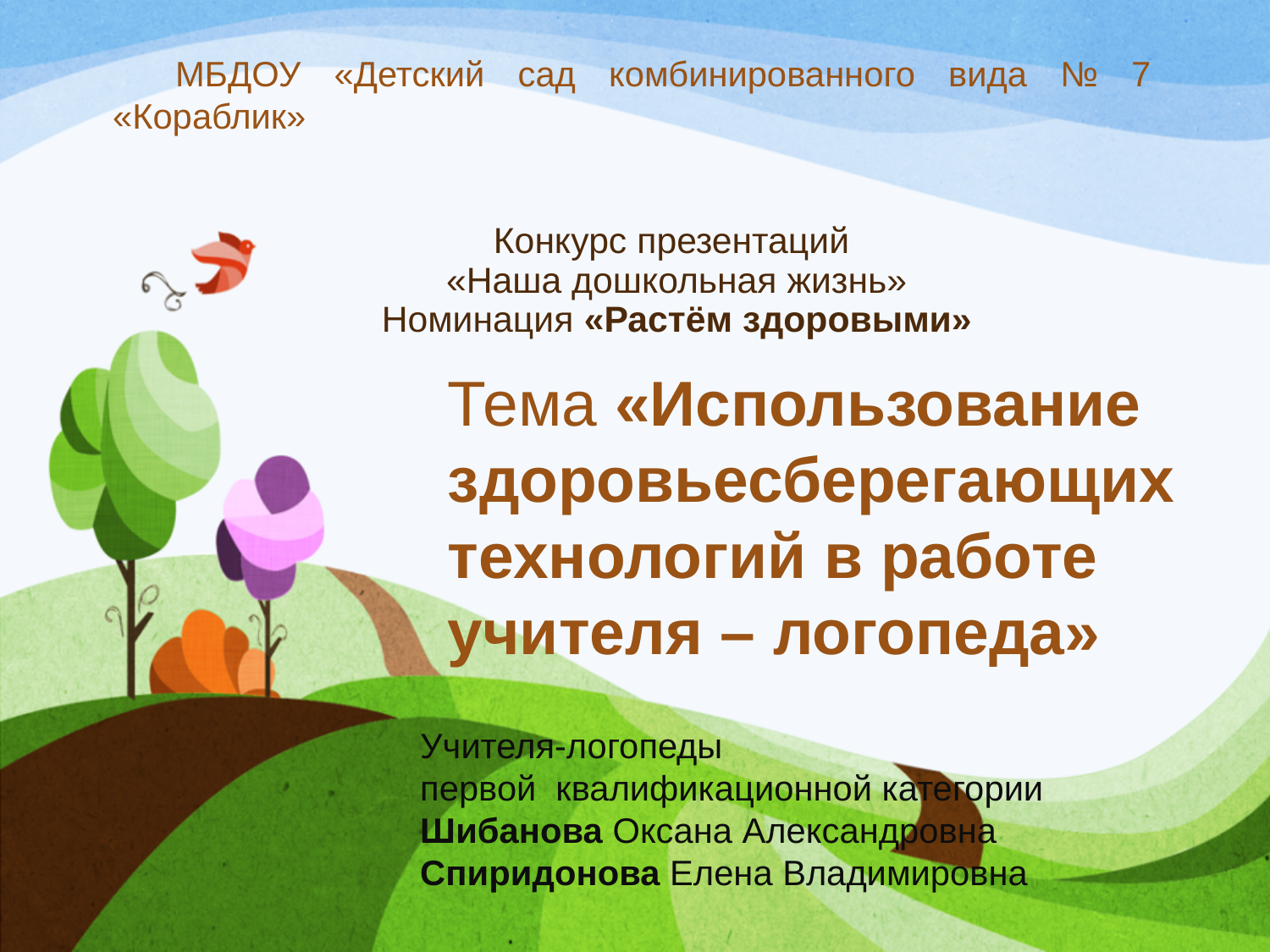

МБДОУ «Детский сад комбинированного вида № 7 «Кораблик»
# Конкурс презентаций «Наша дошкольная жизнь» Номинация «Растём здоровыми»
Тема «Использование здоровьесберегающих технологий в работе учителя – логопеда»

Учителя-логопеды
первой  квалификационной категории
Шибанова Оксана Александровна
Спиридонова Елена Владимировна